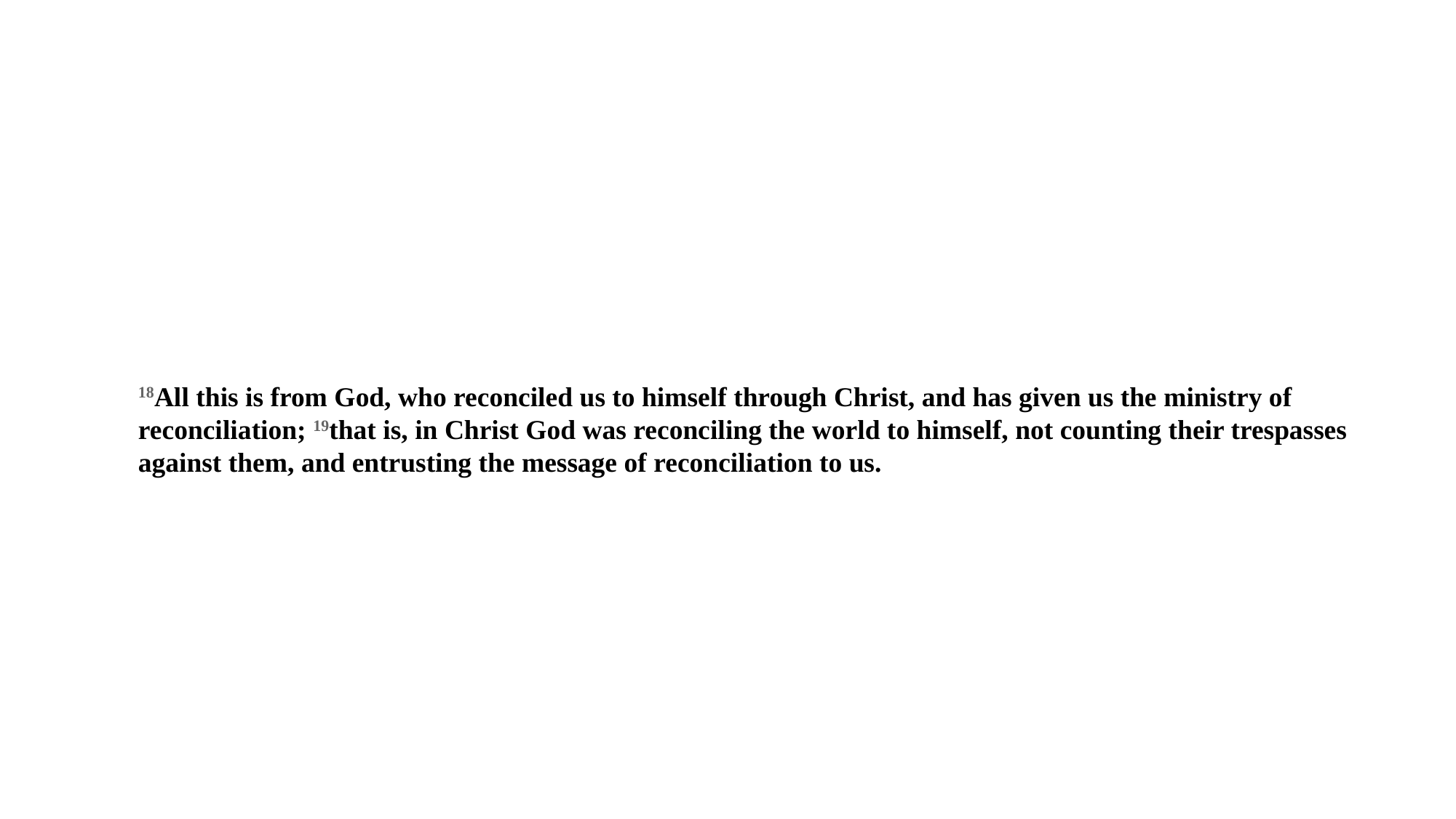

18All this is from God, who reconciled us to himself through Christ, and has given us the ministry of reconciliation; 19that is, in Christ God was reconciling the world to himself, not counting their trespasses against them, and entrusting the message of reconciliation to us.